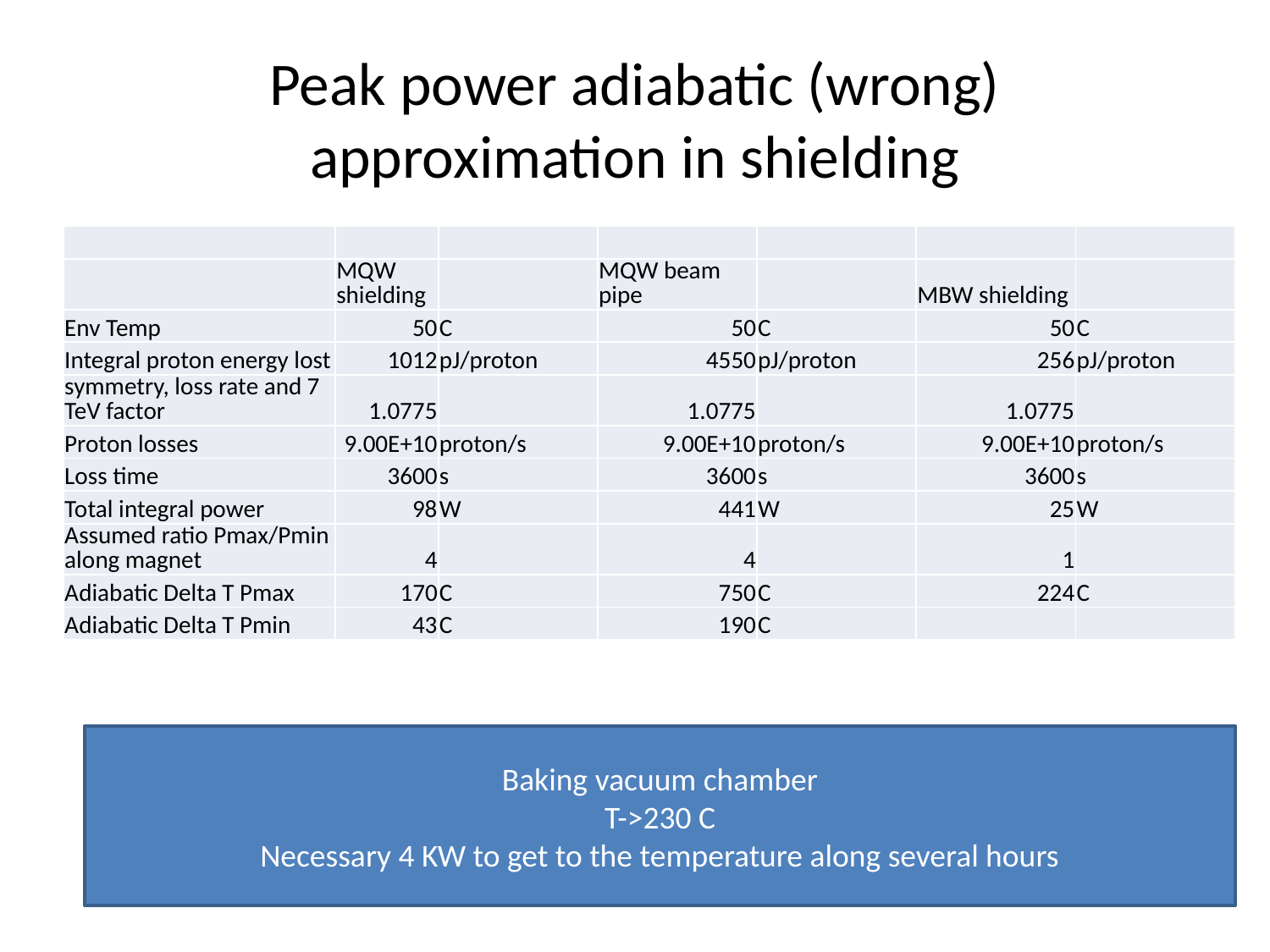

# Peak power adiabatic (wrong) approximation in shielding
|  |  |  |  |  |  |  |
| --- | --- | --- | --- | --- | --- | --- |
|  | MQW shielding |  | MQW beam pipe |  | MBW shielding |  |
| Env Temp | 50 | C | 50 | C | 50 | C |
| Integral proton energy lost | 1012 | pJ/proton | 4550 | pJ/proton | 256 | pJ/proton |
| symmetry, loss rate and 7 TeV factor | 1.0775 |  | 1.0775 |  | 1.0775 |  |
| Proton losses | 9.00E+10 | proton/s | 9.00E+10 | proton/s | 9.00E+10 | proton/s |
| Loss time | 3600 | s | 3600 | s | 3600 | s |
| Total integral power | 98 | W | 441 | W | 25 | W |
| Assumed ratio Pmax/Pmin along magnet | 4 |  | 4 |  | 1 |  |
| Adiabatic Delta T Pmax | 170 | C | 750 | C | 224 | C |
| Adiabatic Delta T Pmin | 43 | C | 190 | C |  |  |
Baking vacuum chamber
T->230 C
Necessary 4 KW to get to the temperature along several hours